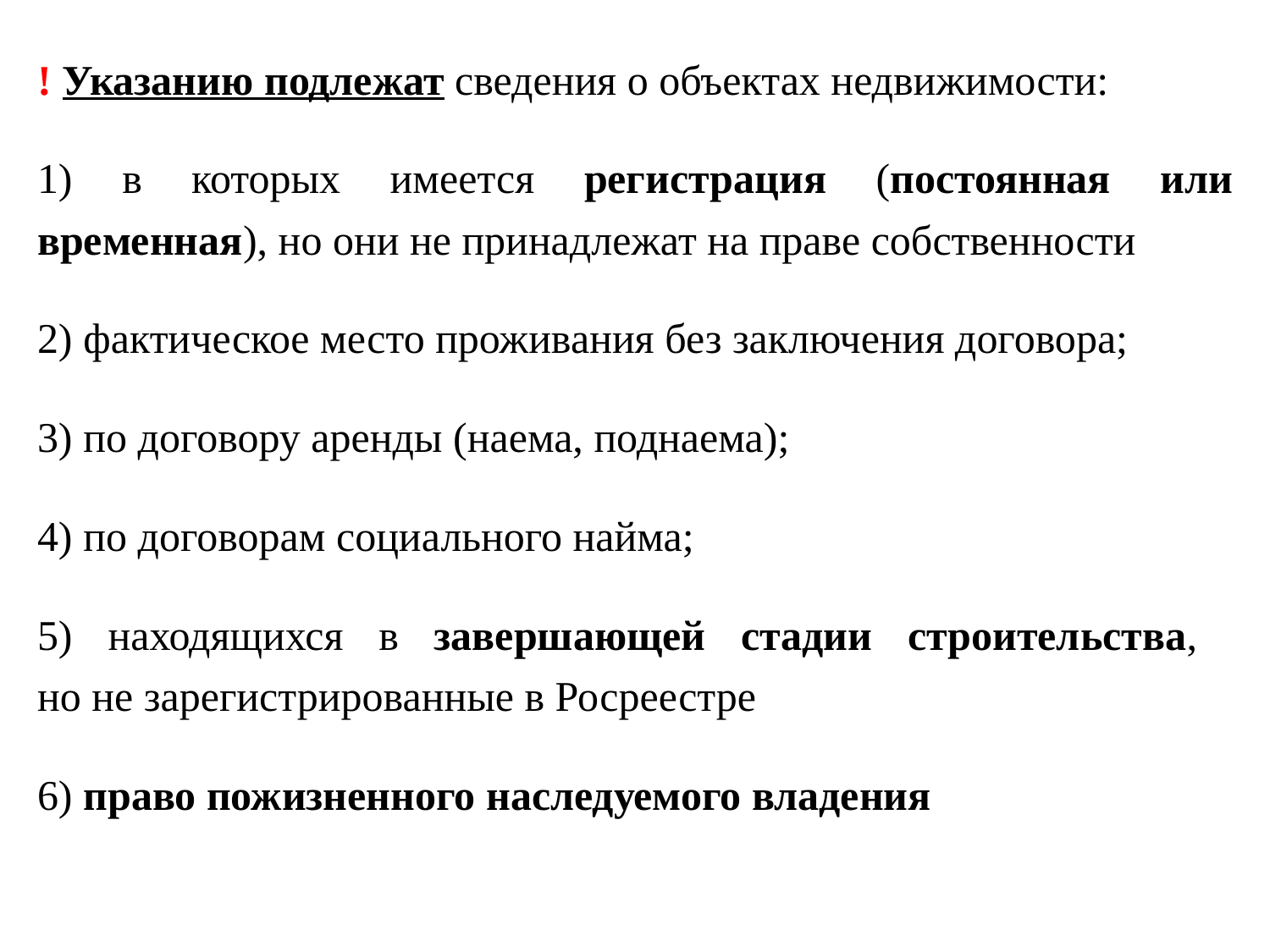

! Указанию подлежат сведения о объектах недвижимости:

1) в которых имеется регистрация (постоянная или временная), но они не принадлежат на праве собственности

2) фактическое место проживания без заключения договора;

3) по договору аренды (наема, поднаема);

4) по договорам социального найма;

5) находящихся в завершающей стадии строительства,
но не зарегистрированные в Росреестре

6) право пожизненного наследуемого владения